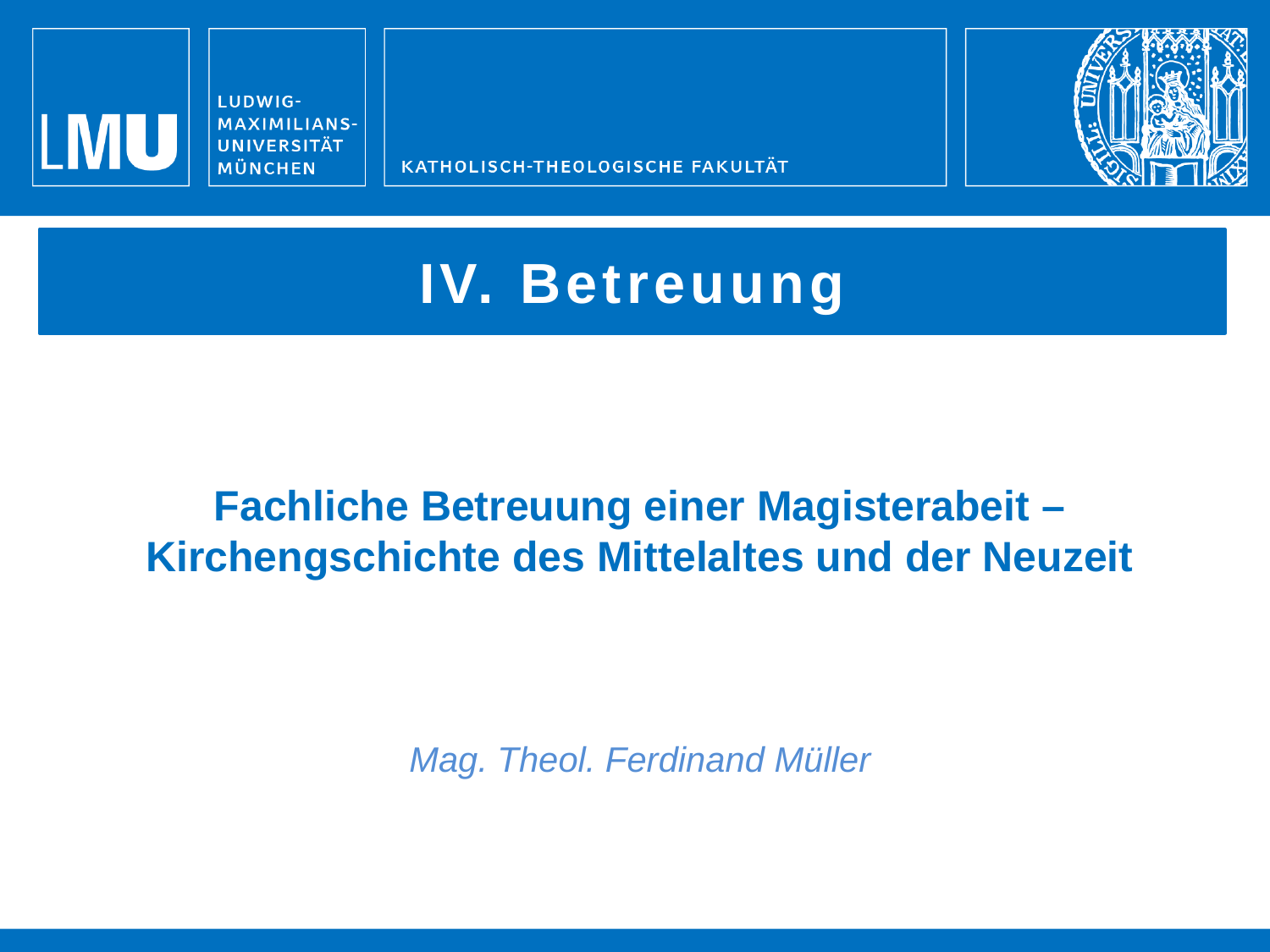

IV. Betreuung
Fachliche Betreuung einer Magisterabeit – Kirchengschichte des Mittelaltes und der Neuzeit
Mag. Theol. Ferdinand Müller